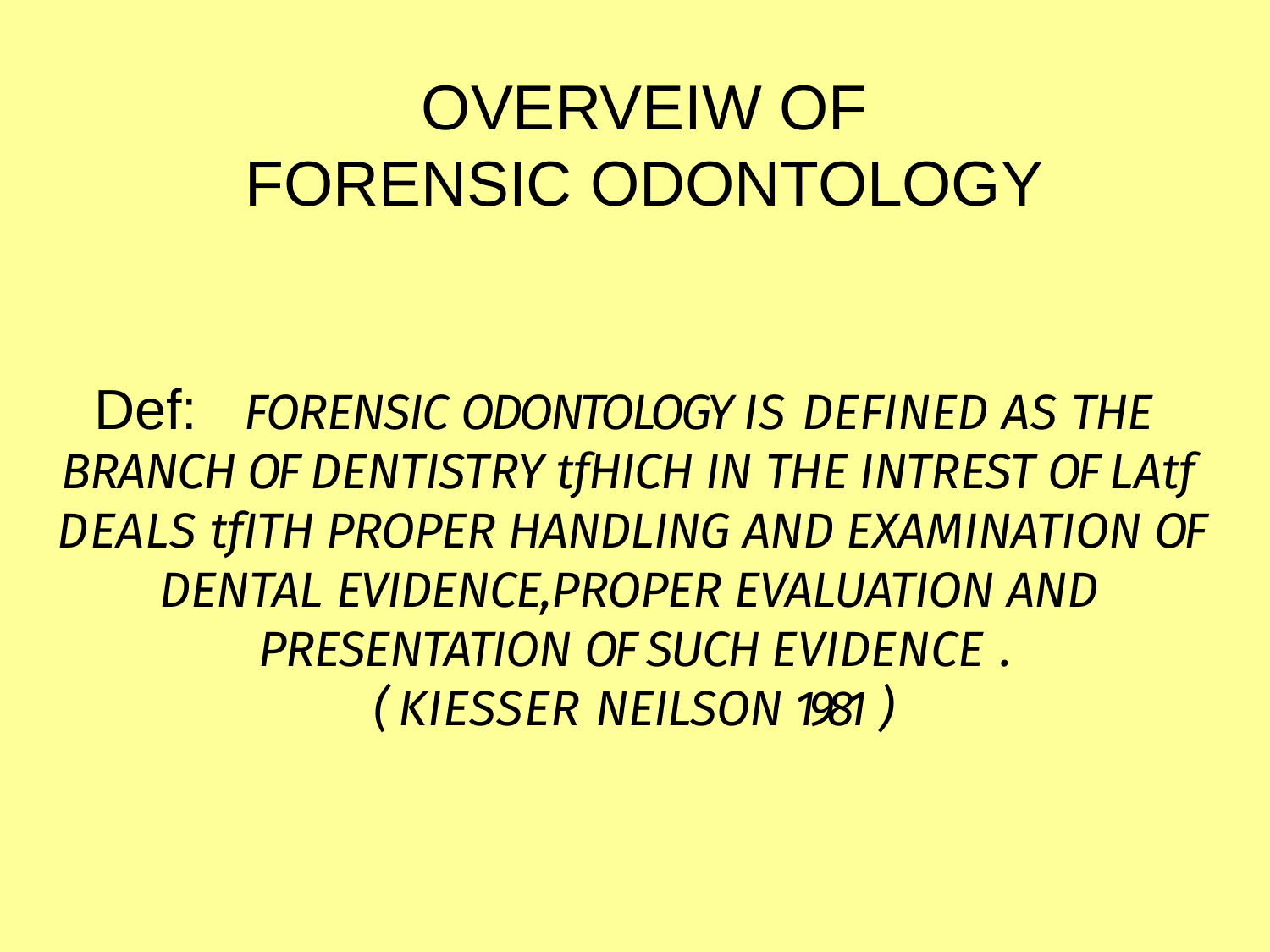

# OVERVEIW OF  FORENSIC ODONTOLOGY
Def:
FORENSIC ODONTOLOGY IS DEFINED AS THE
BRANCH OF DENTISTRY tfHICH IN THE INTREST OF LAtf  DEALS tfITH PROPER HANDLING AND EXAMINATION OF  DENTAL EVIDENCE,PROPER EVALUATION AND  PRESENTATION OF SUCH EVIDENCE .
( KIESSER NEILSON 1981 )